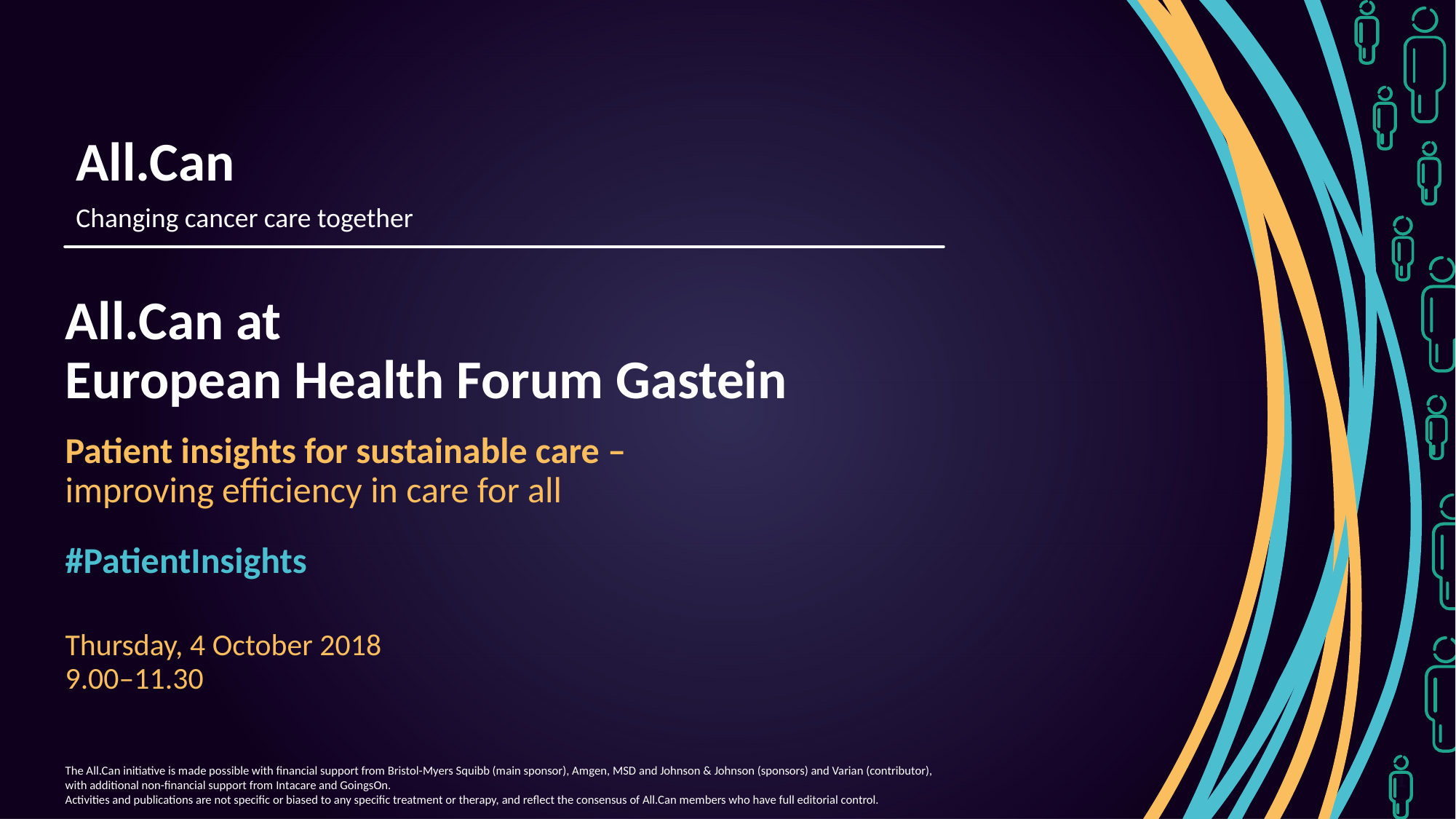

All.Can
Changing cancer care together
# All.Can at European Health Forum Gastein
Patient insights for sustainable care –
improving efficiency in care for all
#PatientInsights
Thursday, 4 October 2018
9.00–11.30